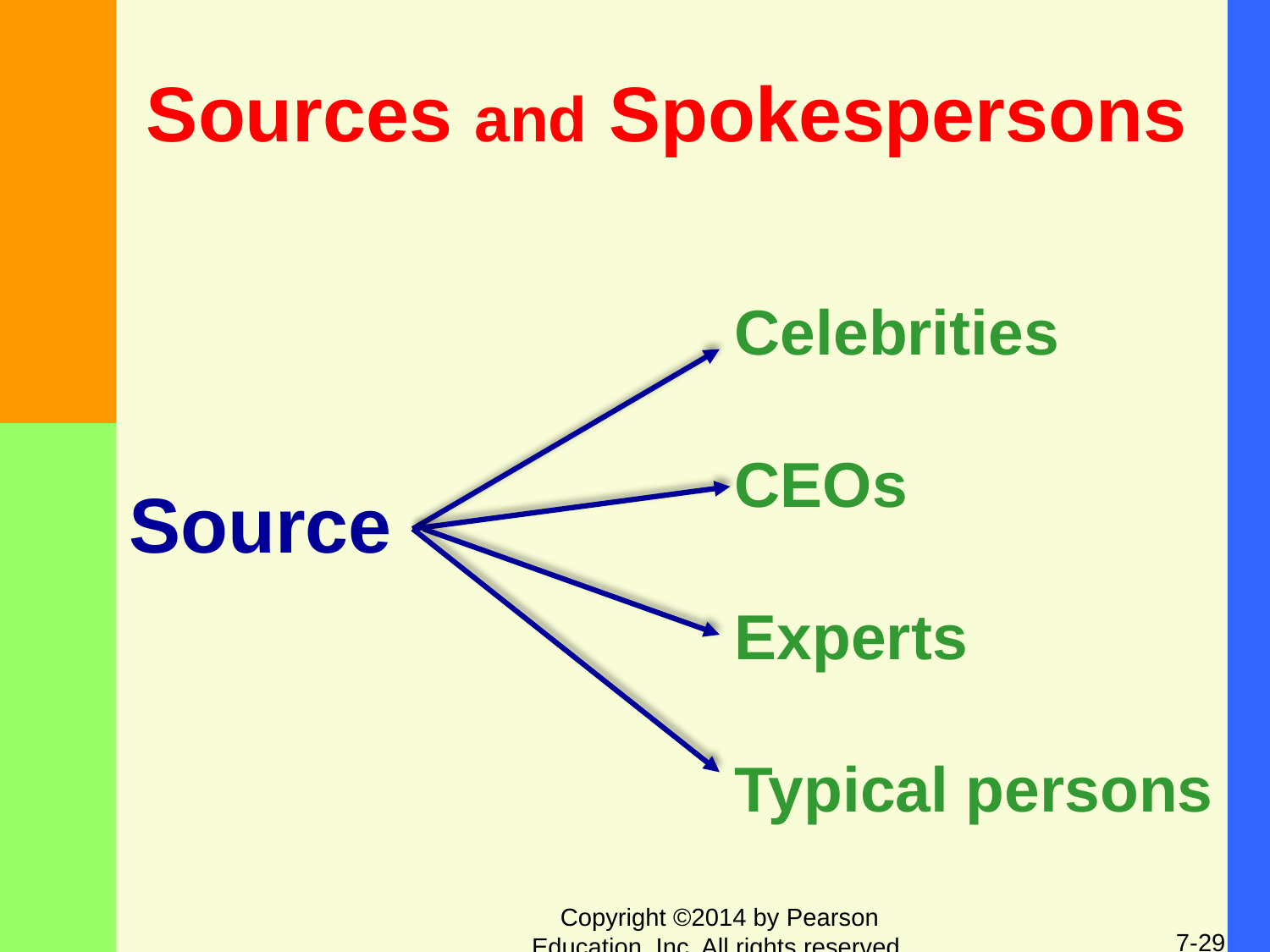

# Sources and Spokespersons
Celebrities

CEOs

Experts

Typical persons

Source

Copyright ©2014 by Pearson Education, Inc. All rights reserved.
7-29